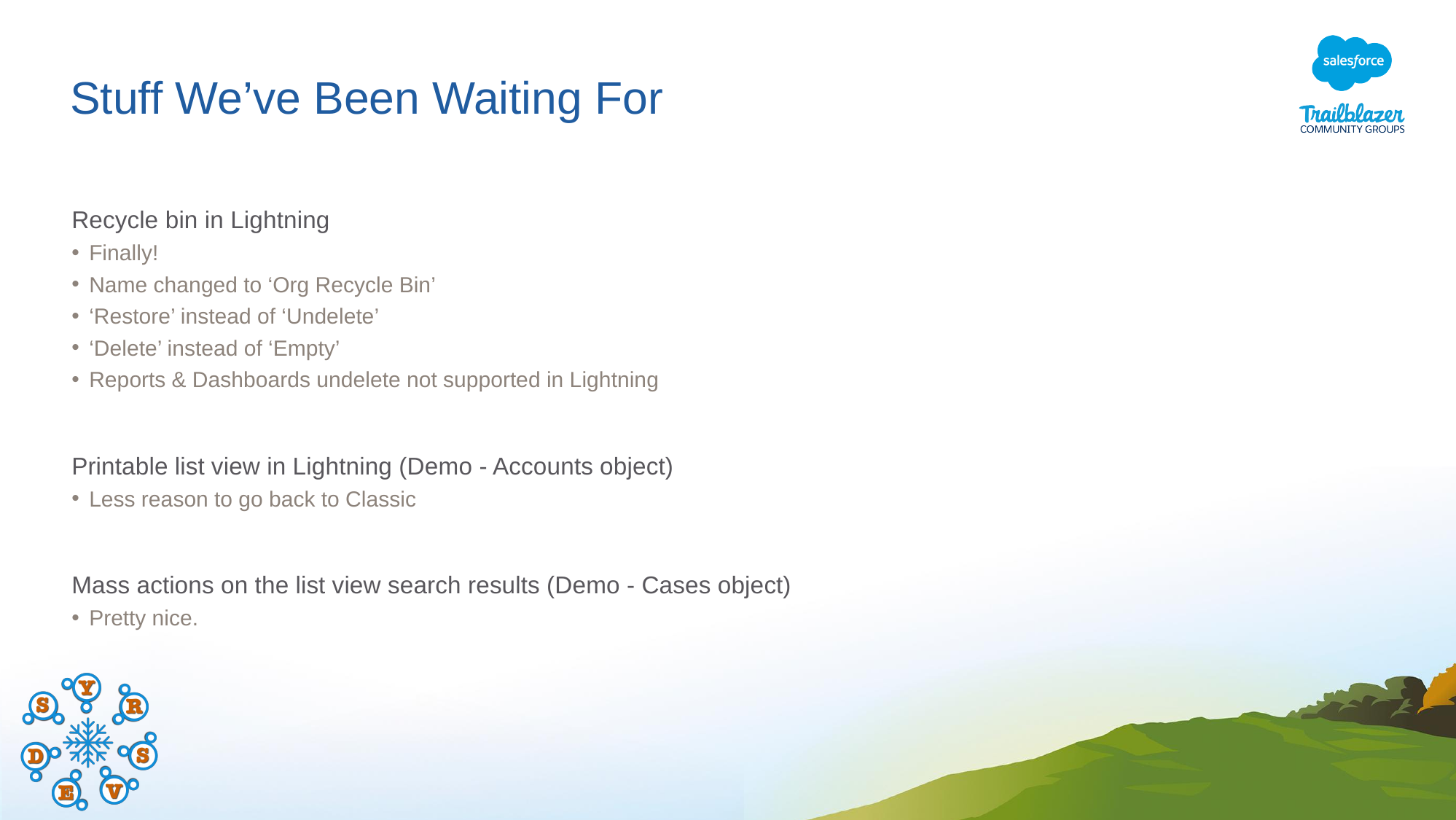

# Stuff We’ve Been Waiting For
Recycle bin in Lightning
Finally!
Name changed to ‘Org Recycle Bin’
‘Restore’ instead of ‘Undelete’
‘Delete’ instead of ‘Empty’
Reports & Dashboards undelete not supported in Lightning

Printable list view in Lightning (Demo - Accounts object)
Less reason to go back to Classic

Mass actions on the list view search results (Demo - Cases object)
Pretty nice.